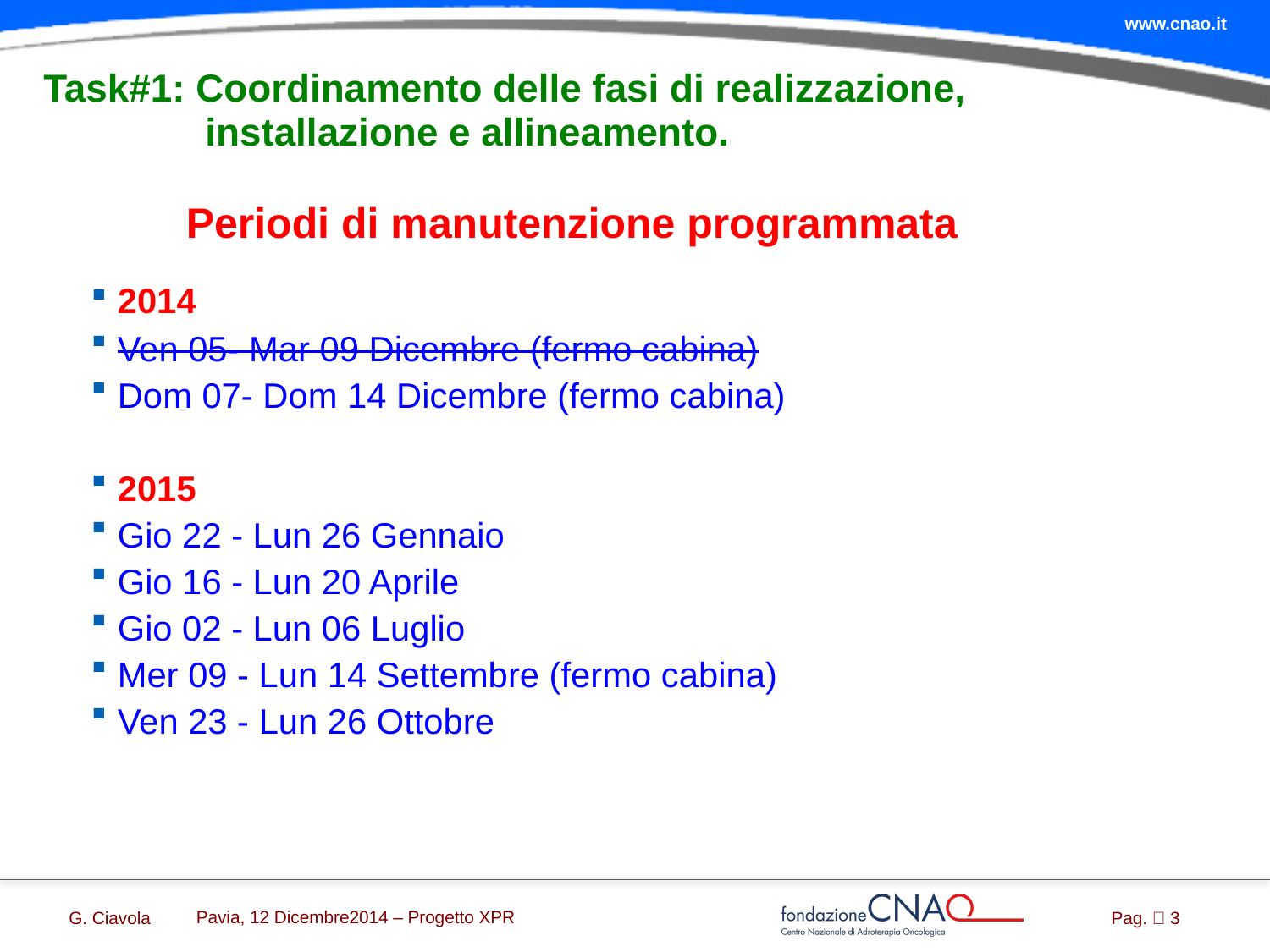

# Task#1: Coordinamento delle fasi di realizzazione, installazione e allineamento.
Periodi di manutenzione programmata
2014
Ven 05- Mar 09 Dicembre (fermo cabina)
Dom 07- Dom 14 Dicembre (fermo cabina)

2015
Gio 22 - Lun 26 Gennaio
Gio 16 - Lun 20 Aprile
Gio 02 - Lun 06 Luglio
Mer 09 - Lun 14 Settembre (fermo cabina)
Ven 23 - Lun 26 Ottobre